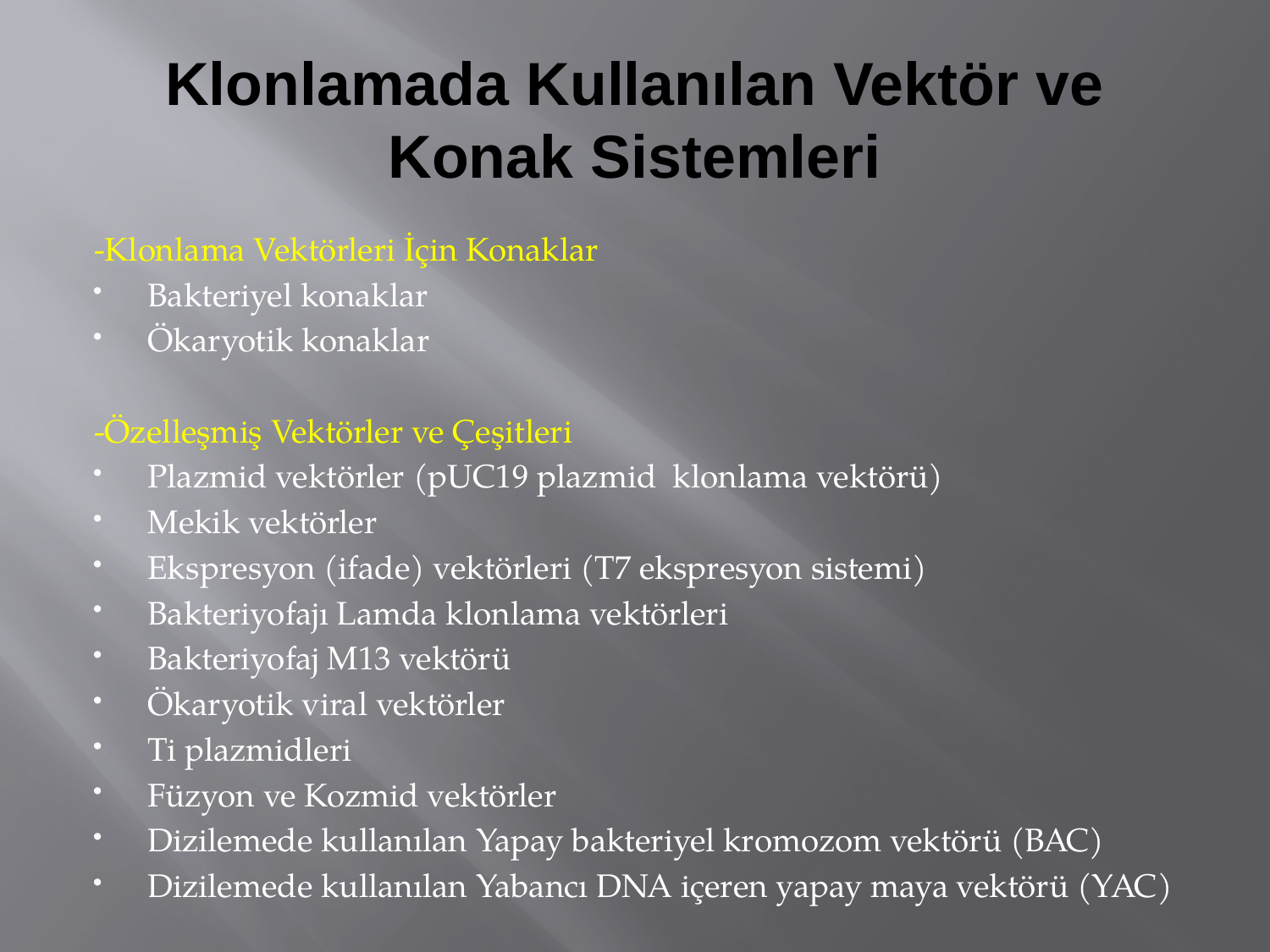

# Klonlamada Kullanılan Vektör ve Konak Sistemleri
-Klonlama Vektörleri İçin Konaklar
Bakteriyel konaklar
Ökaryotik konaklar

-Özelleşmiş Vektörler ve Çeşitleri
Plazmid vektörler (pUC19 plazmid  klonlama vektörü)
Mekik vektörler
Ekspresyon (ifade) vektörleri (T7 ekspresyon sistemi)
Bakteriyofajı Lamda klonlama vektörleri
Bakteriyofaj M13 vektörü
Ökaryotik viral vektörler
Ti plazmidleri
Füzyon ve Kozmid vektörler
Dizilemede kullanılan Yapay bakteriyel kromozom vektörü (BAC)
Dizilemede kullanılan Yabancı DNA içeren yapay maya vektörü (YAC)